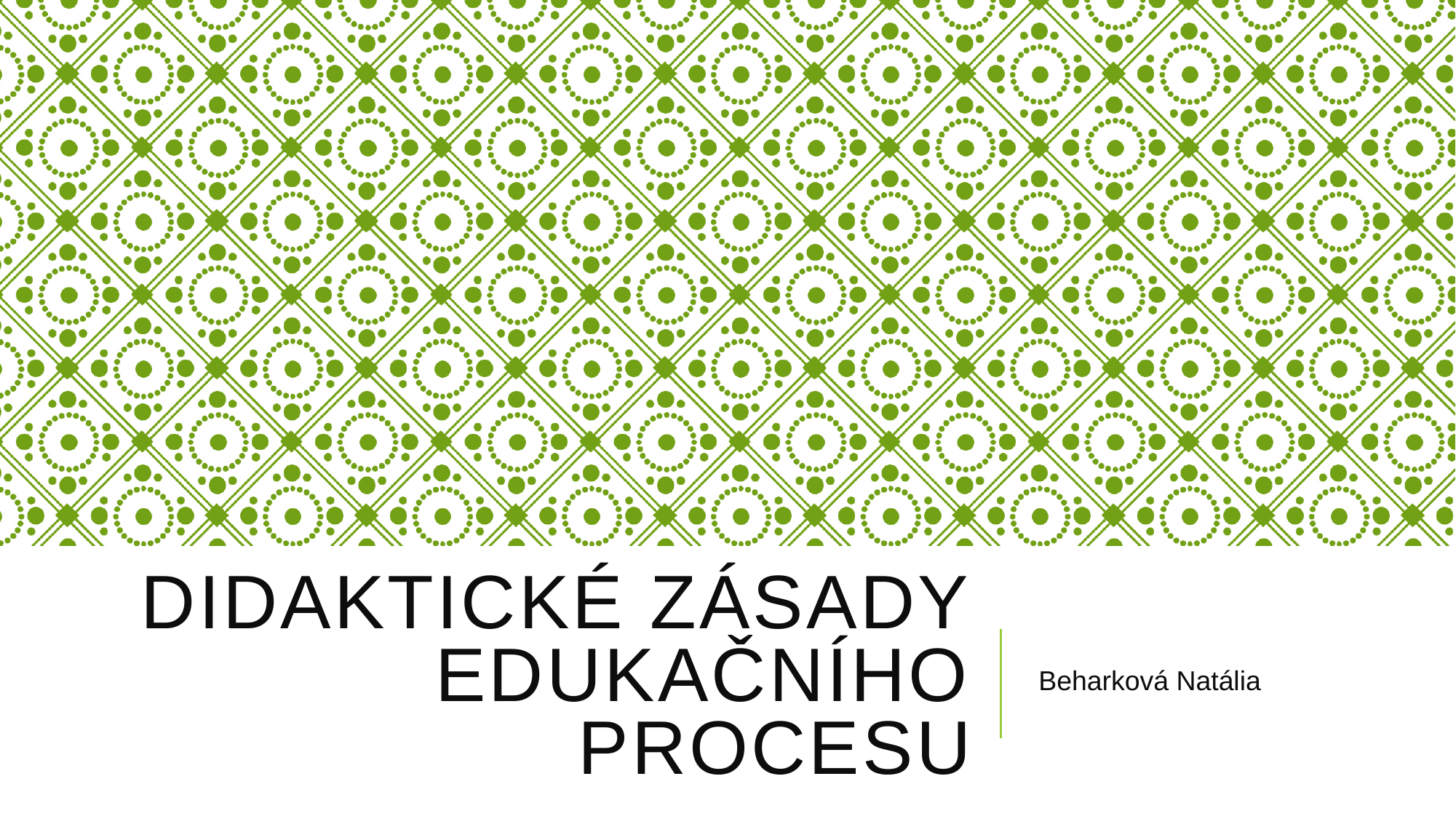

# Didaktické zásady edukačního procesu
Beharková Natália